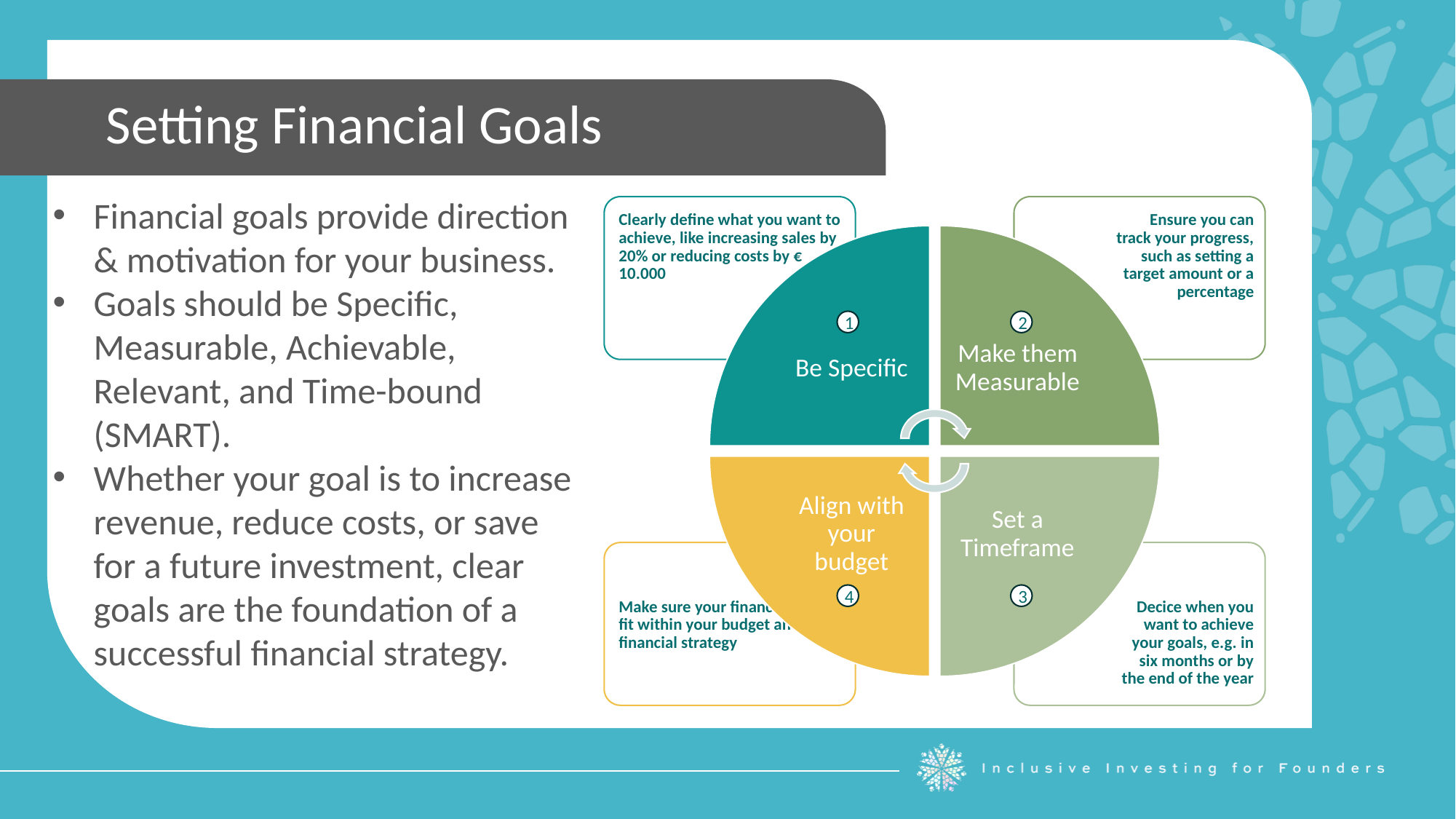

Setting Financial Goals
Financial goals provide direction & motivation for your business.
Goals should be Specific, Measurable, Achievable, Relevant, and Time-bound (SMART).
Whether your goal is to increase revenue, reduce costs, or save for a future investment, clear goals are the foundation of a successful financial strategy.
Decice when you want to achieve your goals, e.g. in six months or by the end of the year
Make sure your financial goals fit within your budget and financial strategy
Ensure you can track your progress, such as setting a target amount or a percentage
Clearly define what you want to achieve, like increasing sales by 20% or reducing costs by € 10.000
Be Specific
Make them Measurable
Set a Timeframe
Align with your budget
1
2
4
3